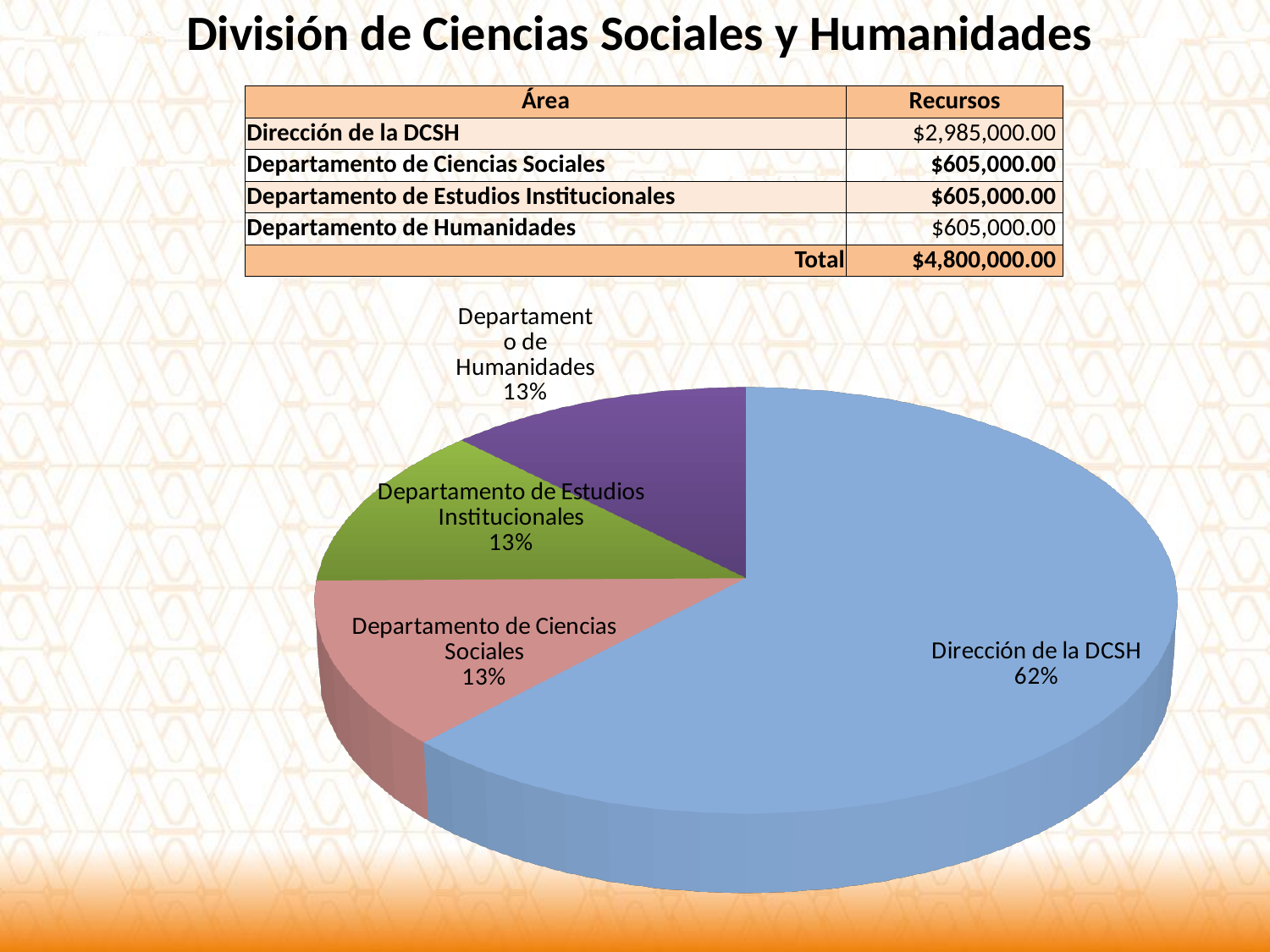

División de Ciencias Sociales y Humanidades
| Área | Recursos |
| --- | --- |
| Dirección de la DCSH | $2,985,000.00 |
| Departamento de Ciencias Sociales | $605,000.00 |
| Departamento de Estudios Institucionales | $605,000.00 |
| Departamento de Humanidades | $605,000.00 |
| Total | $4,800,000.00 |

[unsupported chart]